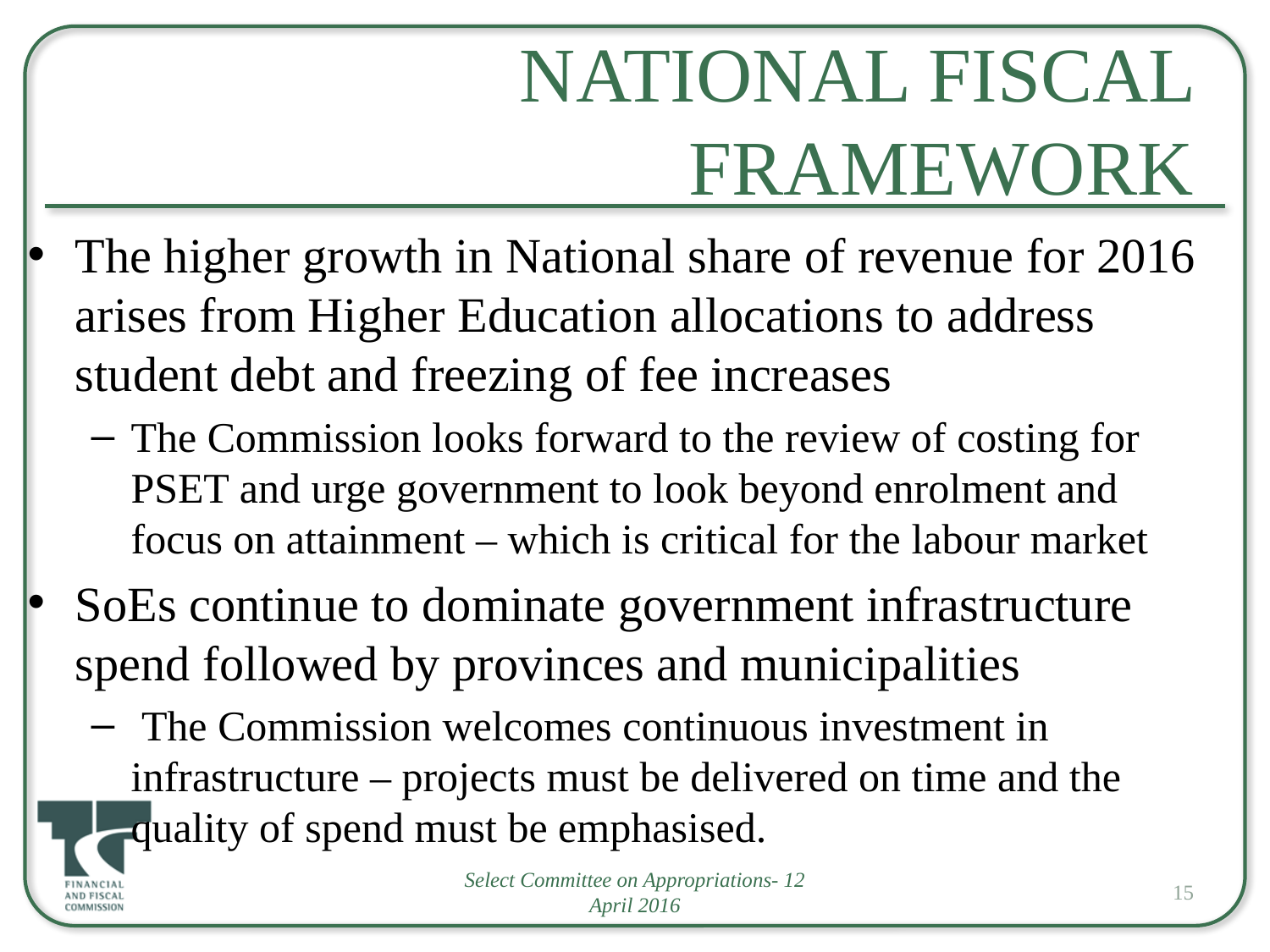

# National Fiscal Framework
The higher growth in National share of revenue for 2016 arises from Higher Education allocations to address student debt and freezing of fee increases
The Commission looks forward to the review of costing for PSET and urge government to look beyond enrolment and focus on attainment – which is critical for the labour market
SoEs continue to dominate government infrastructure spend followed by provinces and municipalities
 The Commission welcomes continuous investment in infrastructure – projects must be delivered on time and the quality of spend must be emphasised.
Select Committee on Appropriations- 12 April 2016
15